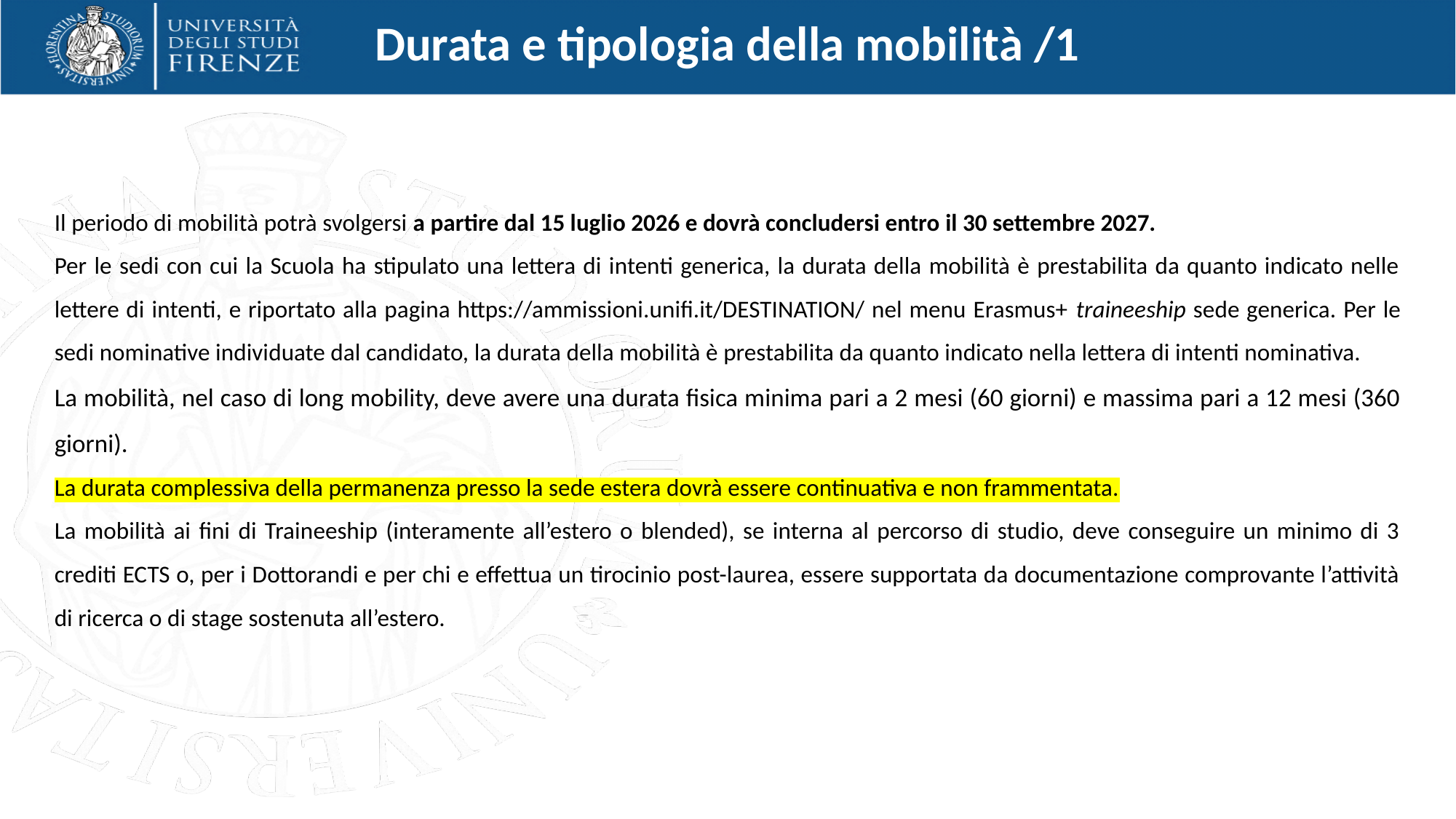

Durata e tipologia della mobilità /1
Il periodo di mobilità potrà svolgersi a partire dal 15 luglio 2026 e dovrà concludersi entro il 30 settembre 2027.
Per le sedi con cui la Scuola ha stipulato una lettera di intenti generica, la durata della mobilità è prestabilita da quanto indicato nelle lettere di intenti, e riportato alla pagina https://ammissioni.unifi.it/DESTINATION/ nel menu Erasmus+ traineeship sede generica. Per le sedi nominative individuate dal candidato, la durata della mobilità è prestabilita da quanto indicato nella lettera di intenti nominativa.
La mobilità, nel caso di long mobility, deve avere una durata fisica minima pari a 2 mesi (60 giorni) e massima pari a 12 mesi (360 giorni).
La durata complessiva della permanenza presso la sede estera dovrà essere continuativa e non frammentata.
La mobilità ai fini di Traineeship (interamente all’estero o blended), se interna al percorso di studio, deve conseguire un minimo di 3 crediti ECTS o, per i Dottorandi e per chi e effettua un tirocinio post-laurea, essere supportata da documentazione comprovante l’attività di ricerca o di stage sostenuta all’estero.